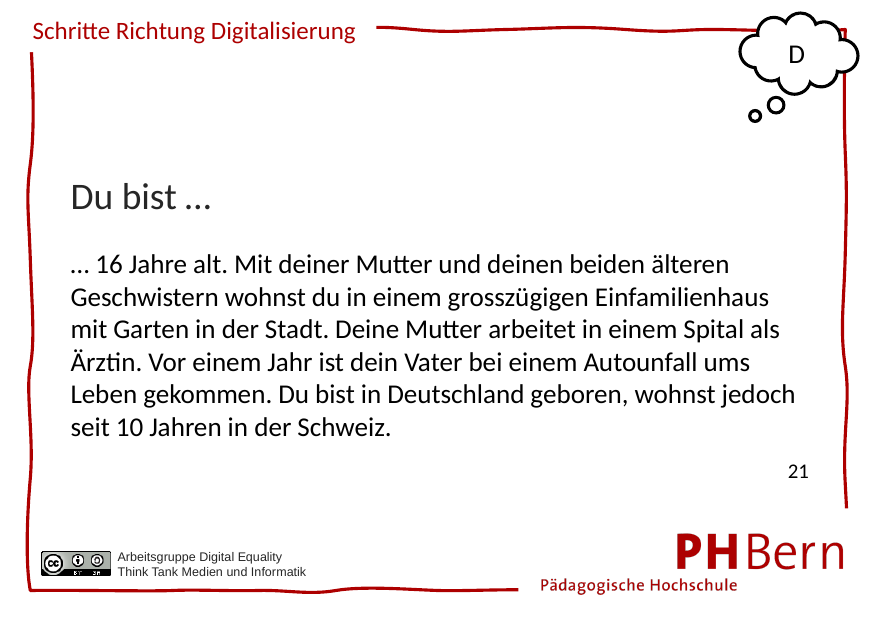

D
Du bist …

… 16 Jahre alt. Mit deiner Mutter und deinen beiden älteren Geschwistern wohnst du in einem grosszügigen Einfamilienhaus mit Garten in der Stadt. Deine Mutter arbeitet in einem Spital als Ärztin. Vor einem Jahr ist dein Vater bei einem Autounfall ums Leben gekommen. Du bist in Deutschland geboren, wohnst jedoch seit 10 Jahren in der Schweiz.
21